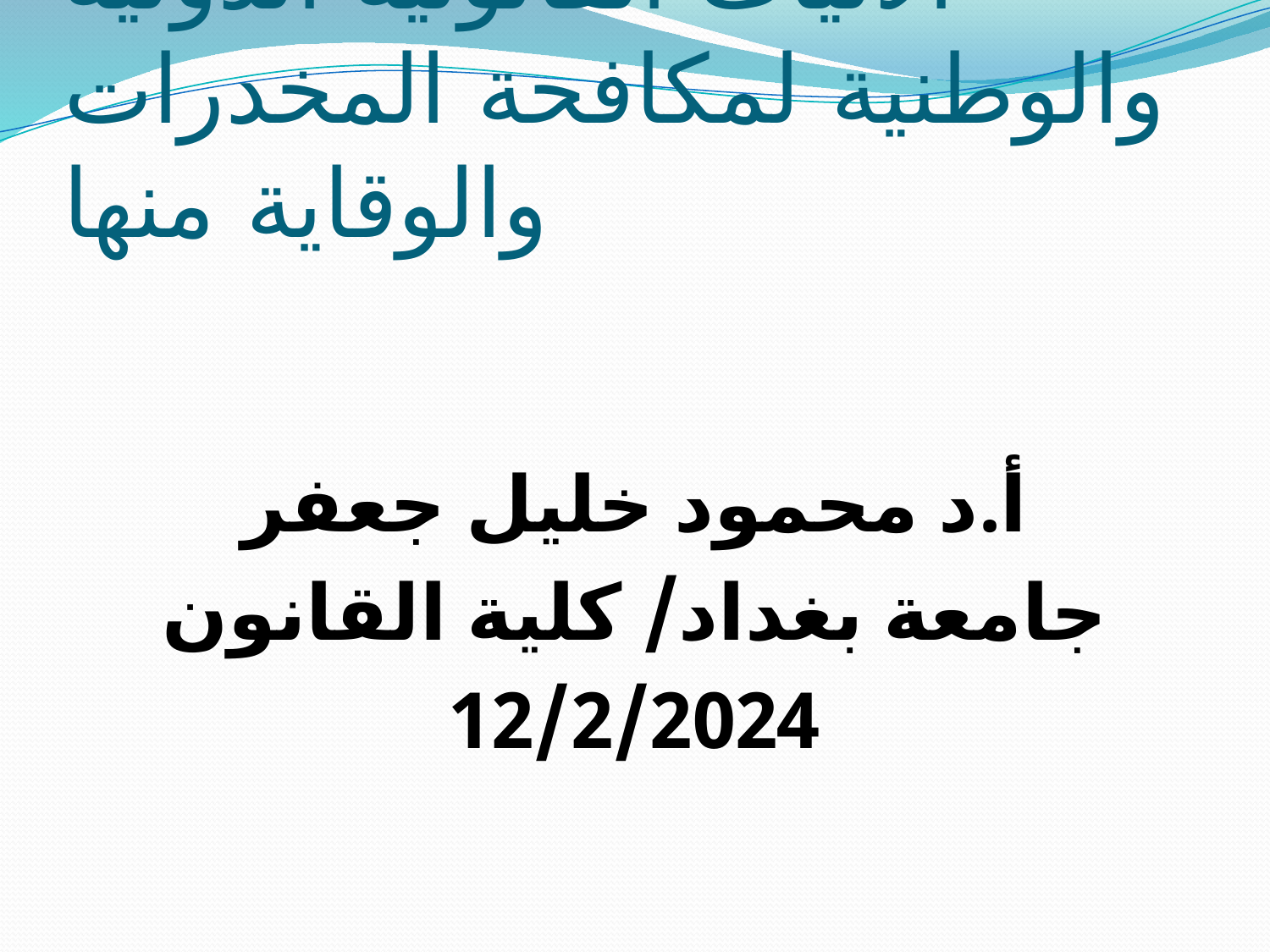

# الآليات القانونية الدولية والوطنية لمكافحة المخدرات والوقاية منها

أ.د محمود خليل جعفر
جامعة بغداد/ كلية القانون
12/2/2024